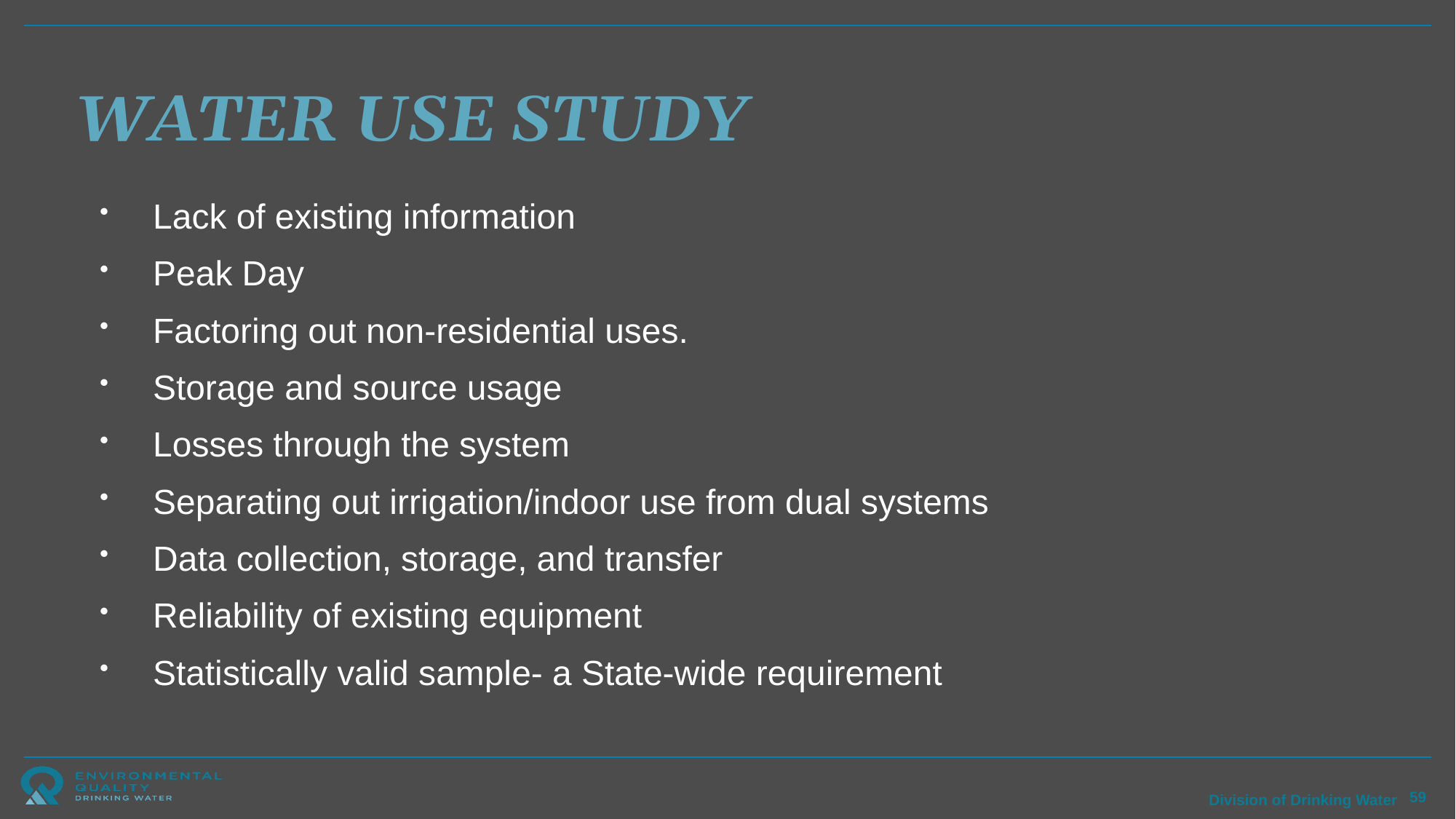

WATER USE STUDY
Lack of existing information
Peak Day
Factoring out non-residential uses.
Storage and source usage
Losses through the system
Separating out irrigation/indoor use from dual systems
Data collection, storage, and transfer
Reliability of existing equipment
Statistically valid sample- a State-wide requirement

Division of Drinking Water